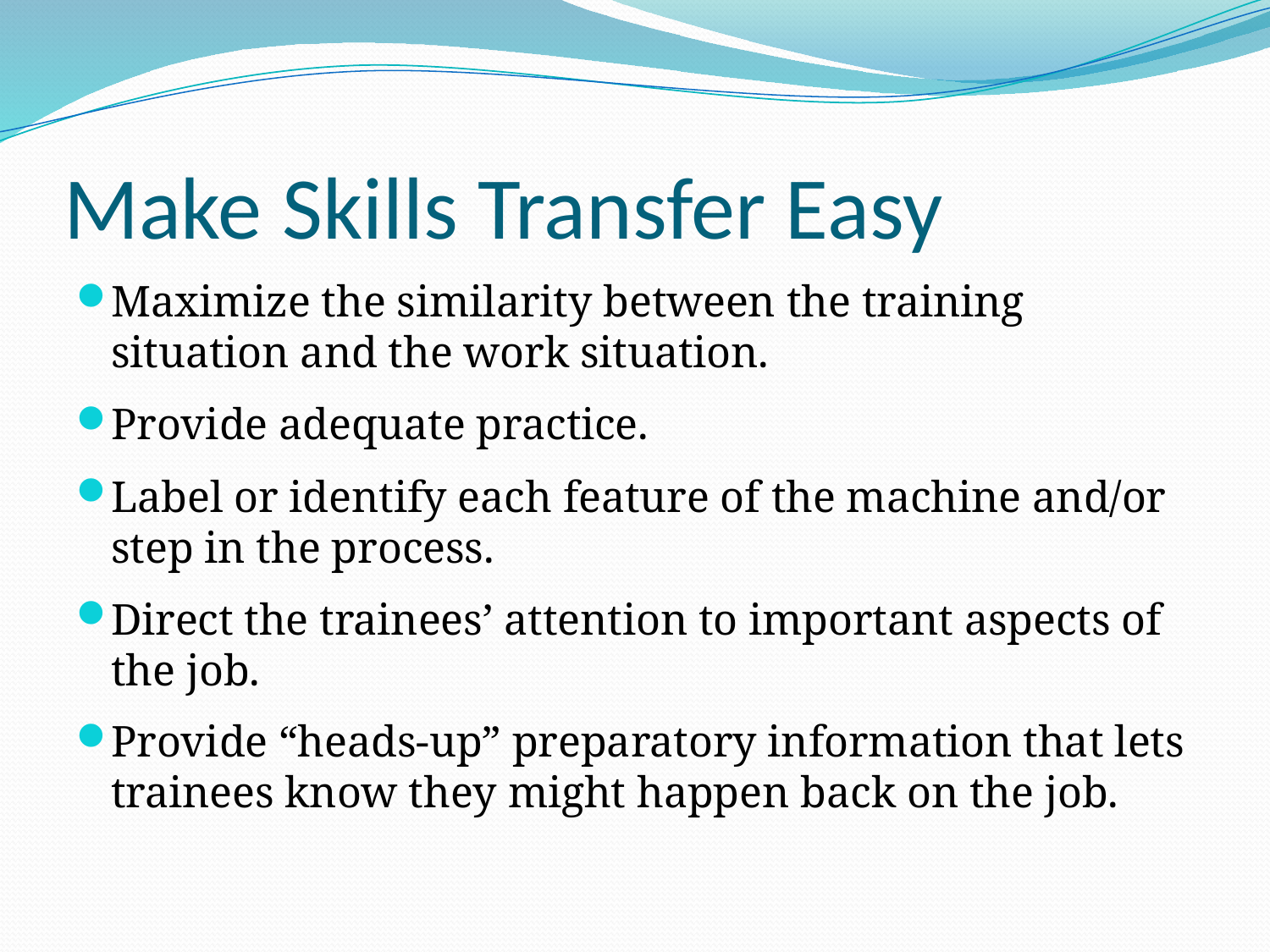

# Make Skills Transfer Easy
Maximize the similarity between the training situation and the work situation.
Provide adequate practice.
Label or identify each feature of the machine and/or step in the process.
Direct the trainees’ attention to important aspects of the job.
Provide “heads-up” preparatory information that lets trainees know they might happen back on the job.